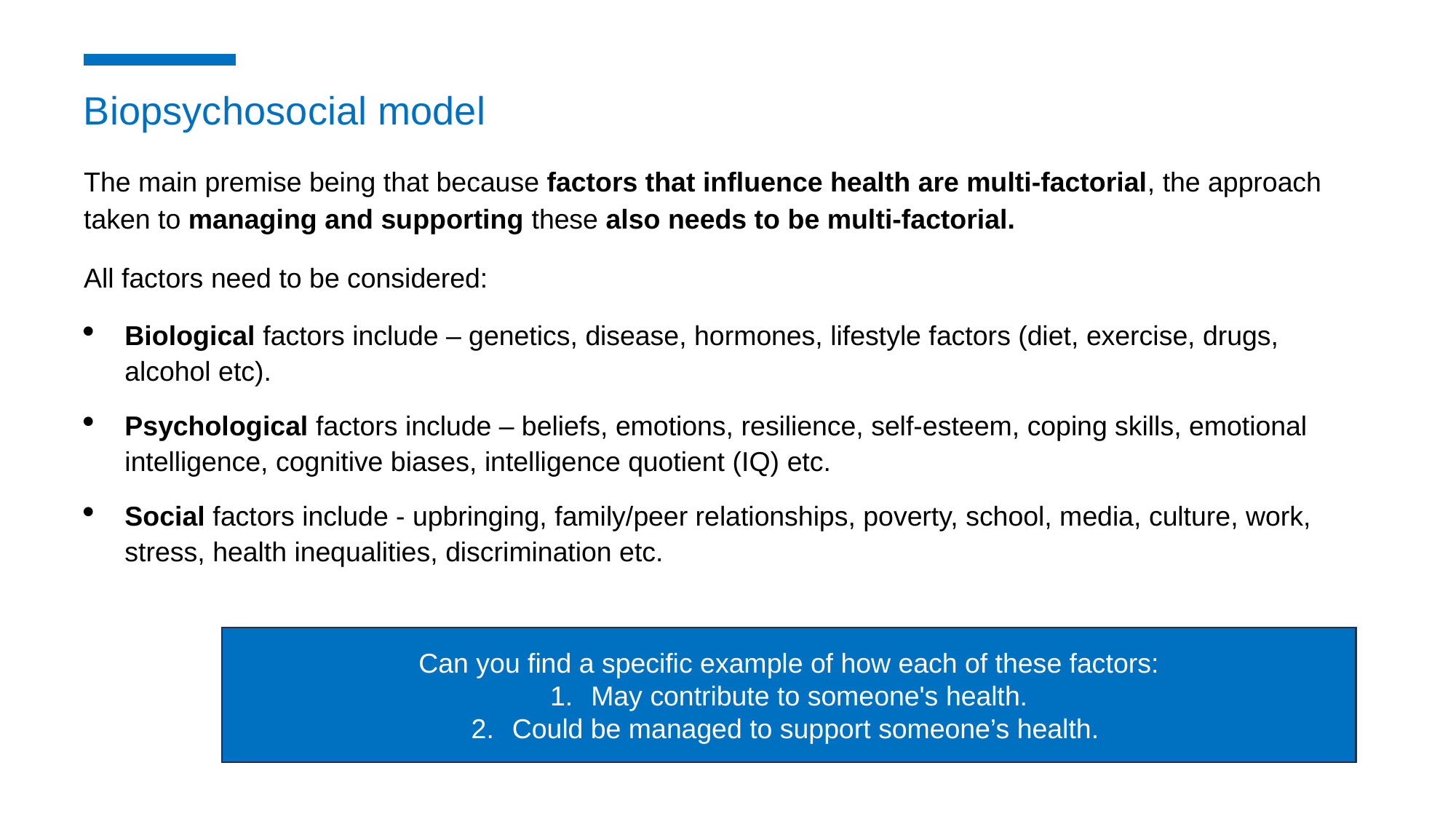

Biopsychosocial model
The main premise being that because factors that influence health are multi-factorial, the approach taken to managing and supporting these also needs to be multi-factorial.
All factors need to be considered:
Biological factors include – genetics, disease, hormones, lifestyle factors (diet, exercise, drugs, alcohol etc).
Psychological factors include – beliefs, emotions, resilience, self-esteem, coping skills, emotional intelligence, cognitive biases, intelligence quotient (IQ) etc.
Social factors include - upbringing, family/peer relationships, poverty, school, media, culture, work, stress, health inequalities, discrimination etc.

Can you find a specific example of how each of these factors:
May contribute to someone's health.
Could be managed to support someone’s health.